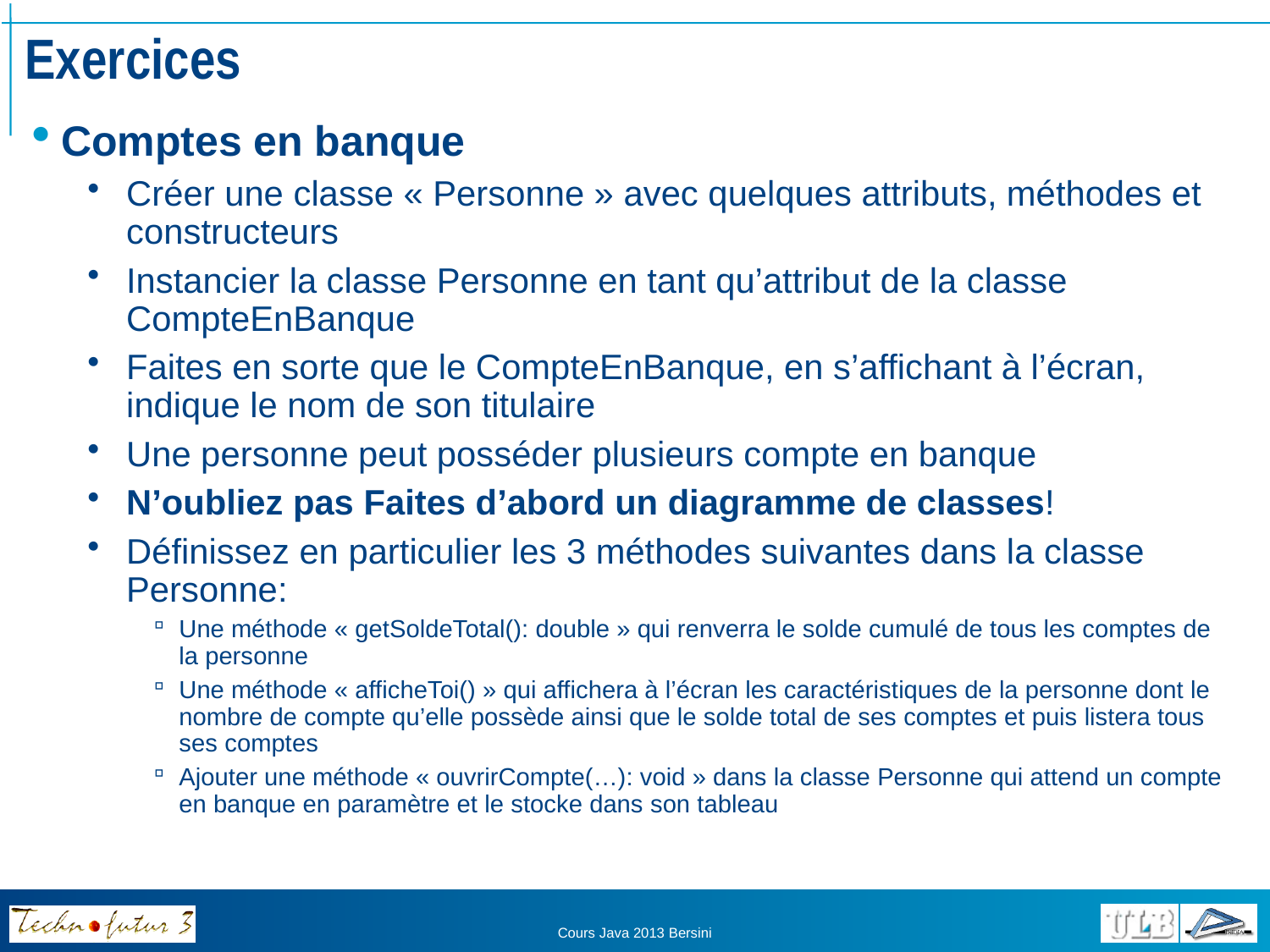

# Exercices
Comptes en banque
Créer une classe « Personne » avec quelques attributs, méthodes et constructeurs
Instancier la classe Personne en tant qu’attribut de la classe CompteEnBanque
Faites en sorte que le CompteEnBanque, en s’affichant à l’écran, indique le nom de son titulaire
Une personne peut posséder plusieurs compte en banque
N’oubliez pas Faites d’abord un diagramme de classes!
Définissez en particulier les 3 méthodes suivantes dans la classe Personne:
Une méthode « getSoldeTotal(): double » qui renverra le solde cumulé de tous les comptes de la personne
Une méthode « afficheToi() » qui affichera à l’écran les caractéristiques de la personne dont le nombre de compte qu’elle possède ainsi que le solde total de ses comptes et puis listera tous ses comptes
Ajouter une méthode « ouvrirCompte(…): void » dans la classe Personne qui attend un compte en banque en paramètre et le stocke dans son tableau
Cours Java 2013 Bersini